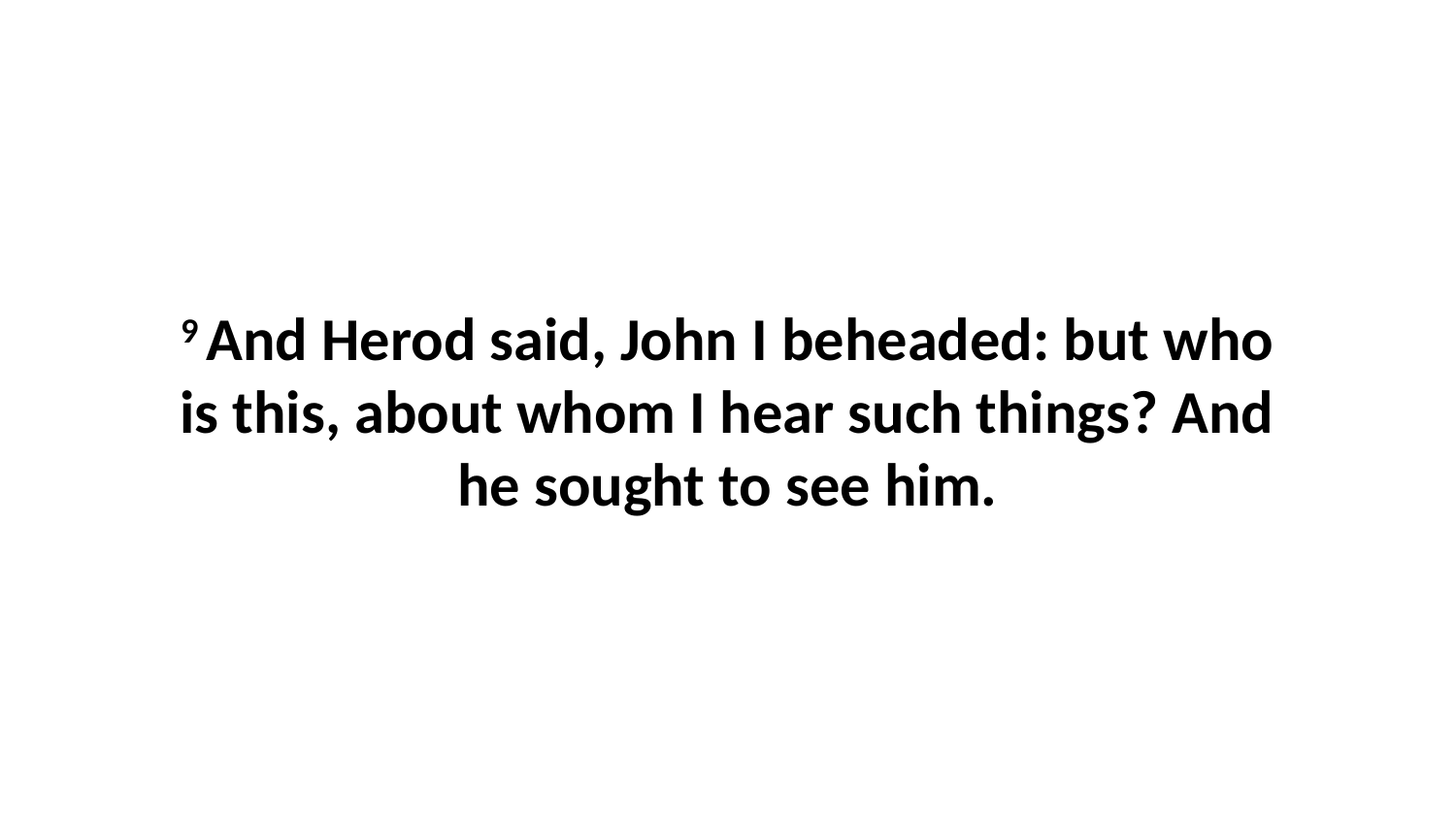

9 And Herod said, John I beheaded: but who is this, about whom I hear such things? And he sought to see him.